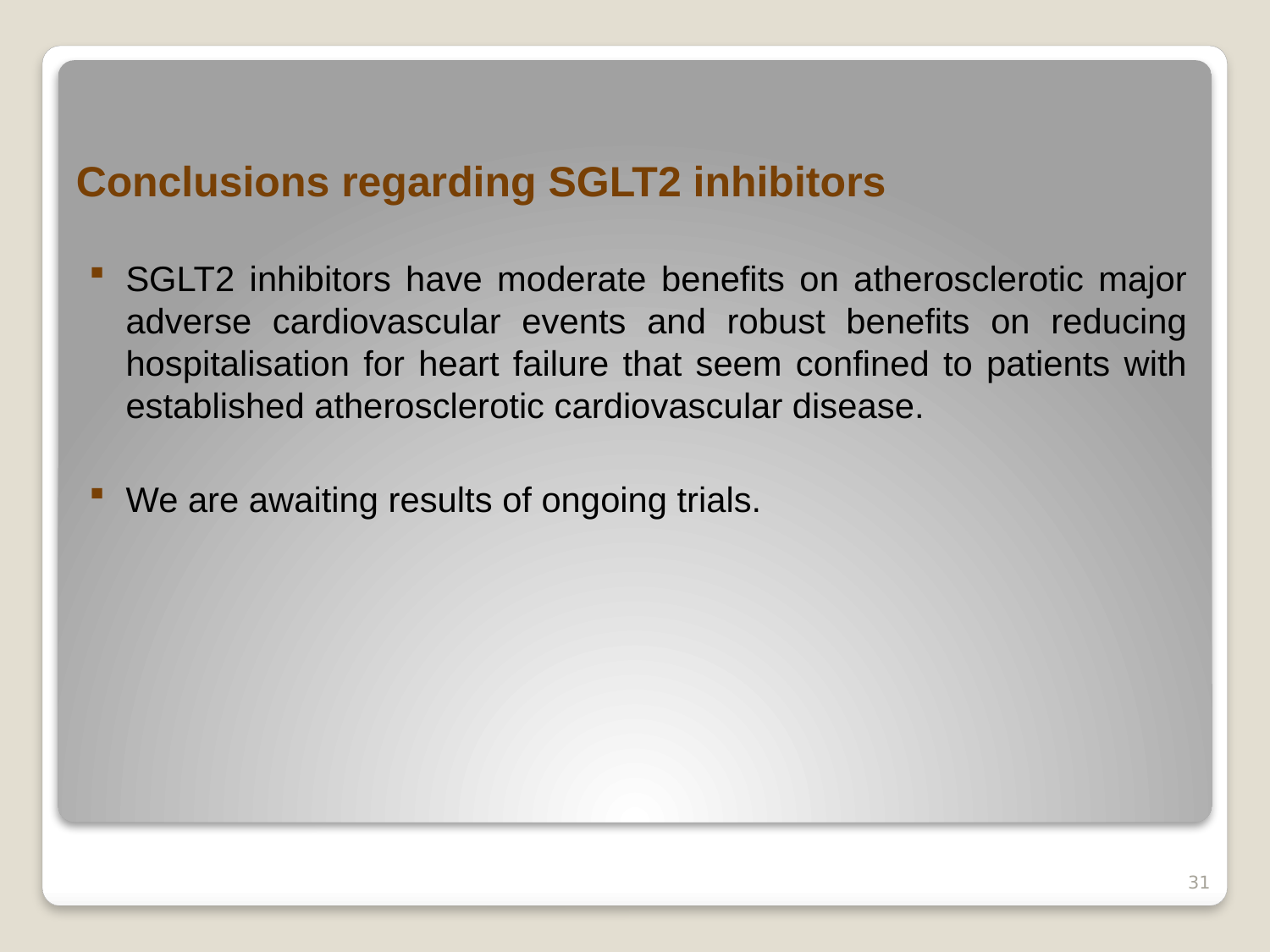

# Conclusions regarding SGLT2 inhibitors
SGLT2 inhibitors have moderate benefits on atherosclerotic major adverse cardiovascular events and robust benefits on reducing hospitalisation for heart failure that seem confined to patients with established atherosclerotic cardiovascular disease.

We are awaiting results of ongoing trials.
31